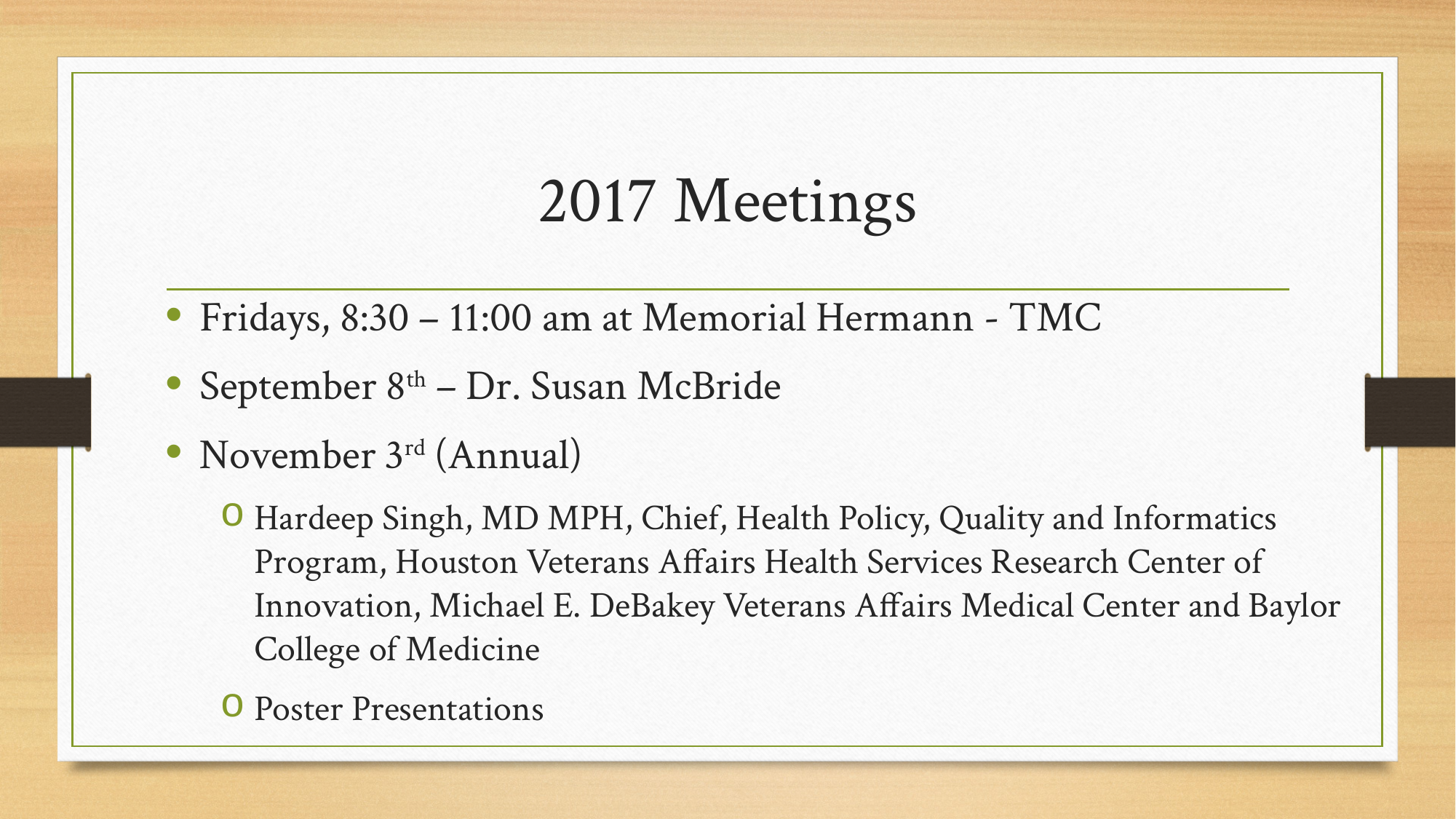

# 2017 Meetings
Fridays, 8:30 – 11:00 am at Memorial Hermann - TMC
September 8th – Dr. Susan McBride
November 3rd (Annual)
Hardeep Singh, MD MPH, Chief, Health Policy, Quality and Informatics Program, Houston Veterans Affairs Health Services Research Center of Innovation, Michael E. DeBakey Veterans Affairs Medical Center and Baylor College of Medicine
Poster Presentations